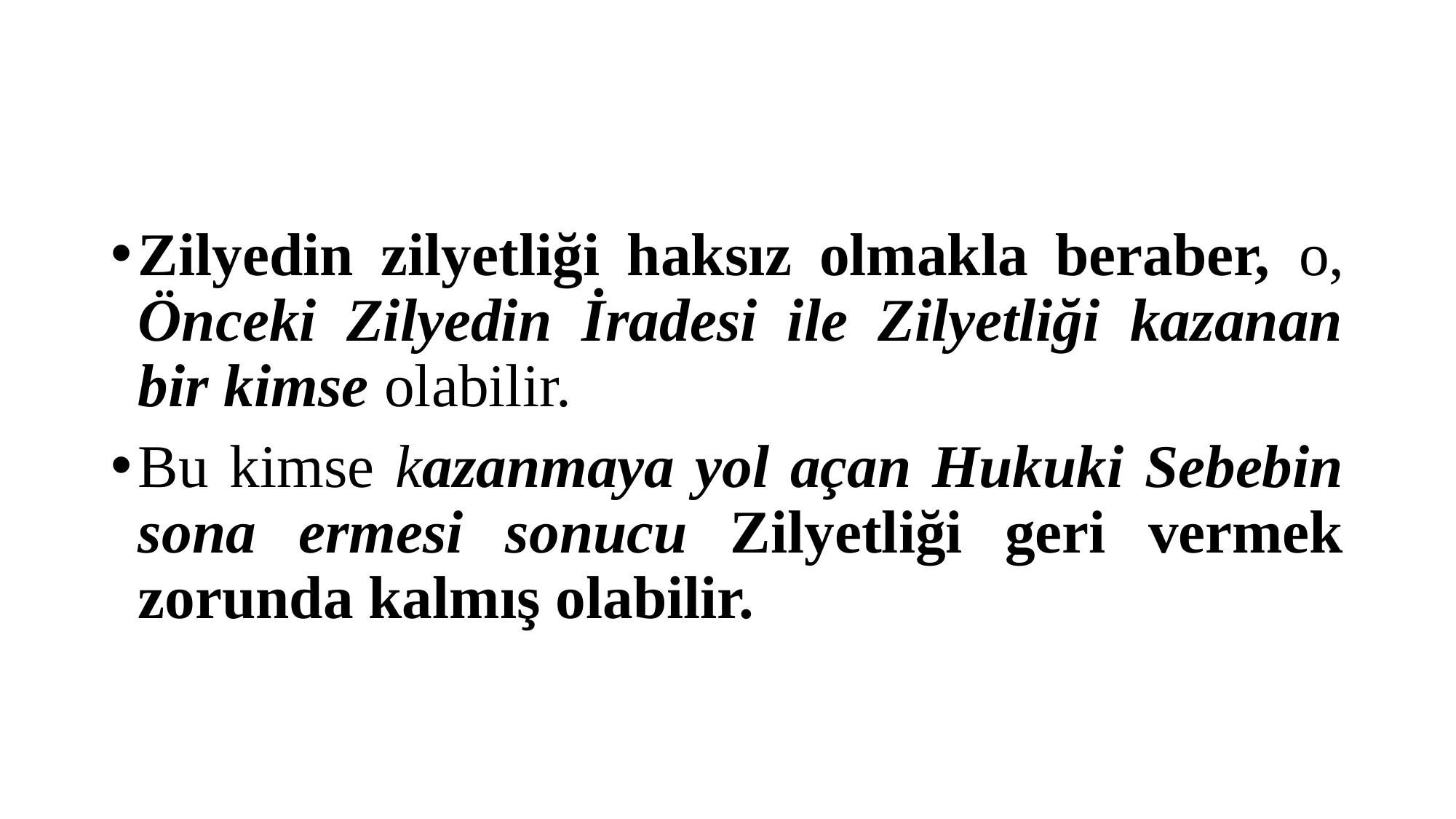

#
Zilyedin zilyetliği haksız olmakla beraber, o, Önceki Zilyedin İradesi ile Zilyetliği kazanan bir kimse olabilir.
Bu kimse kazanmaya yol açan Hukuki Sebebin sona ermesi sonucu Zilyetliği geri vermek zorunda kalmış olabilir.